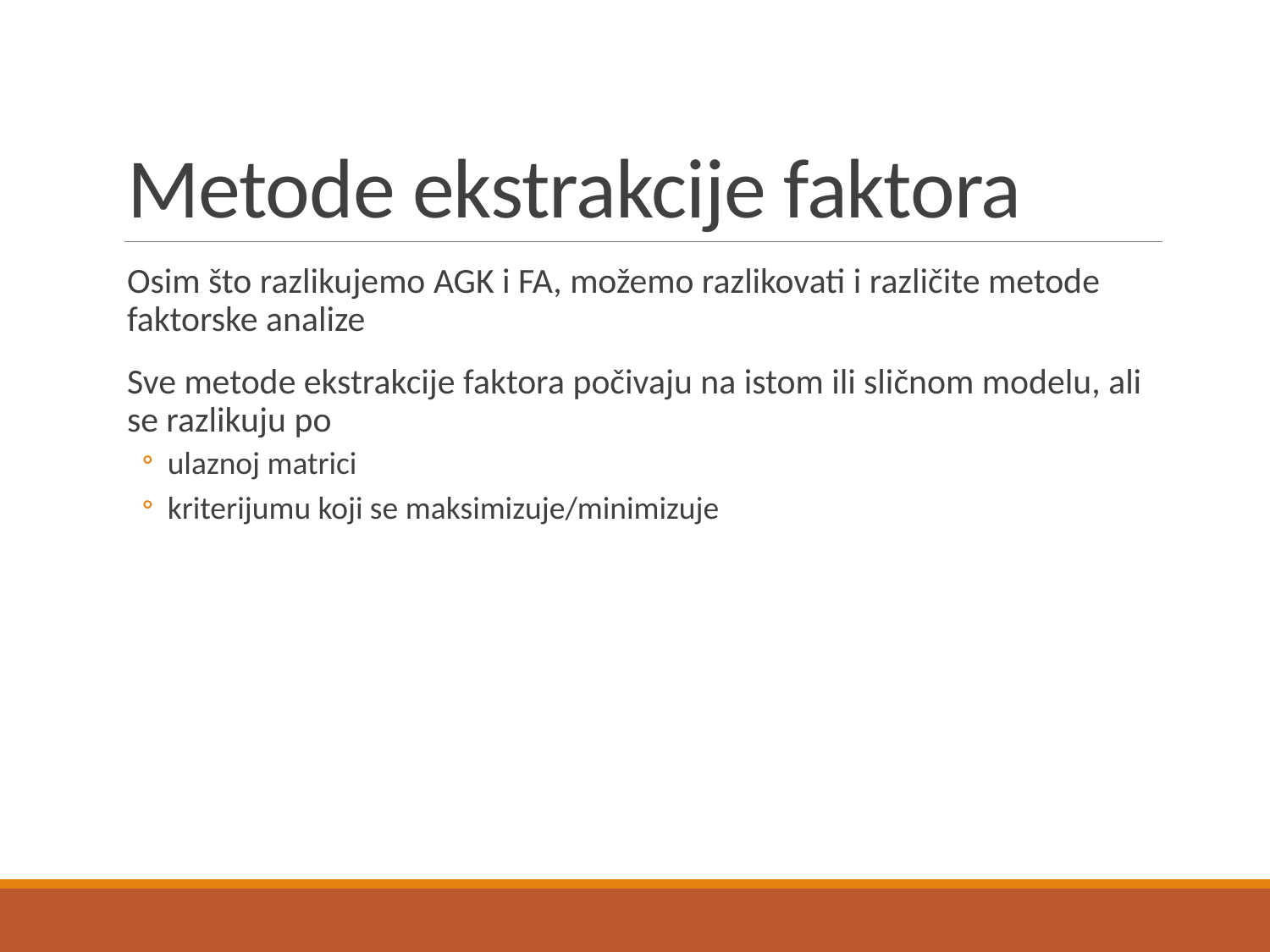

# Metode ekstrakcije faktora
Osim što razlikujemo AGK i FA, možemo razlikovati i različite metode faktorske analize
Sve metode ekstrakcije faktora počivaju na istom ili sličnom modelu, ali se razlikuju po
ulaznoj matrici
kriterijumu koji se maksimizuje/minimizuje